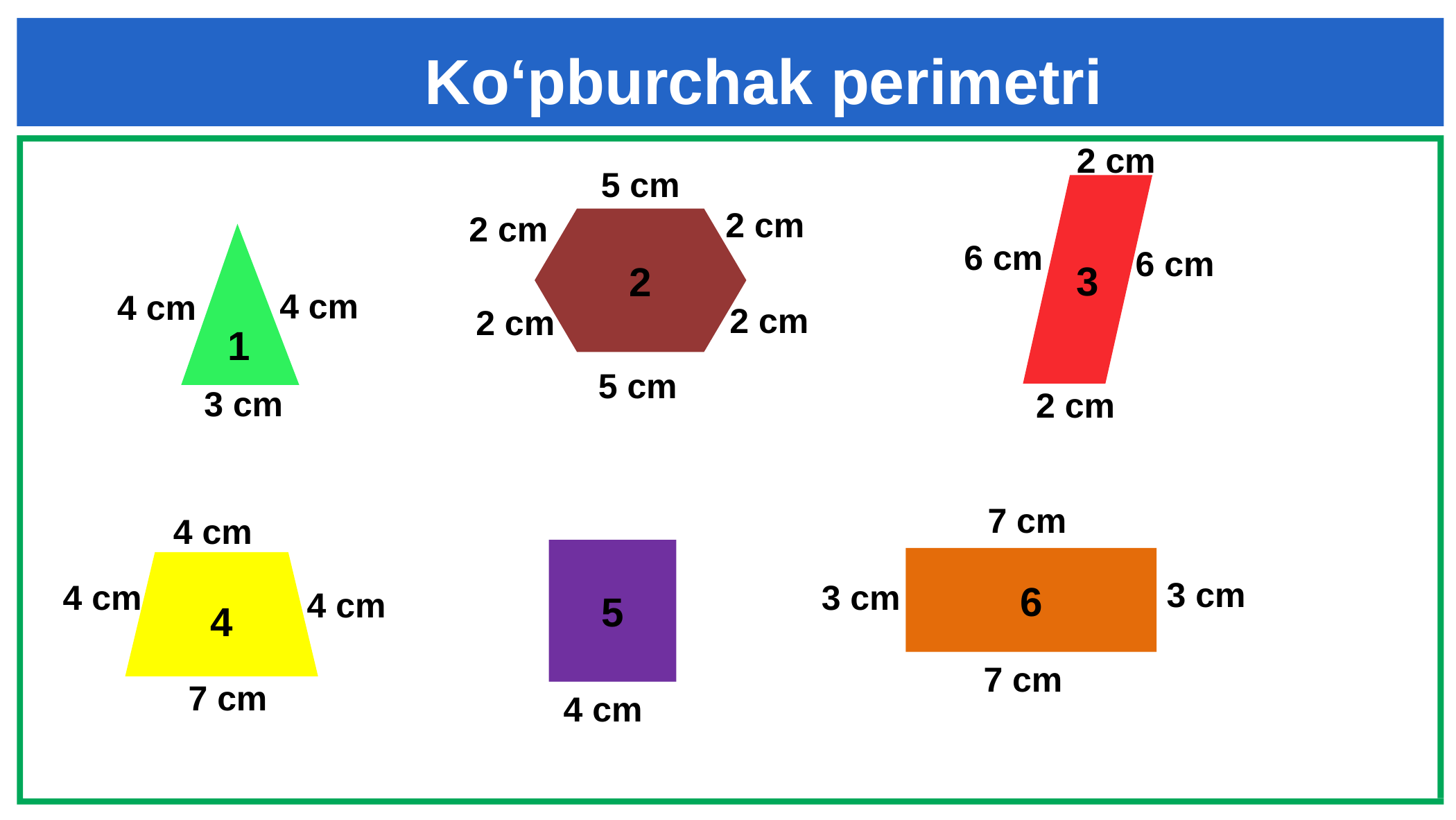

Ko‘pburchak perimetri
2 cm
5 cm
3
2 cm
2 cm
2
1
6 cm
6 cm
4 cm
4 cm
2 cm
2 cm
5 cm
3 cm
2 cm
7 cm
4 cm
5
6
4
3 cm
4 cm
3 cm
4 cm
7 cm
7 cm
4 cm